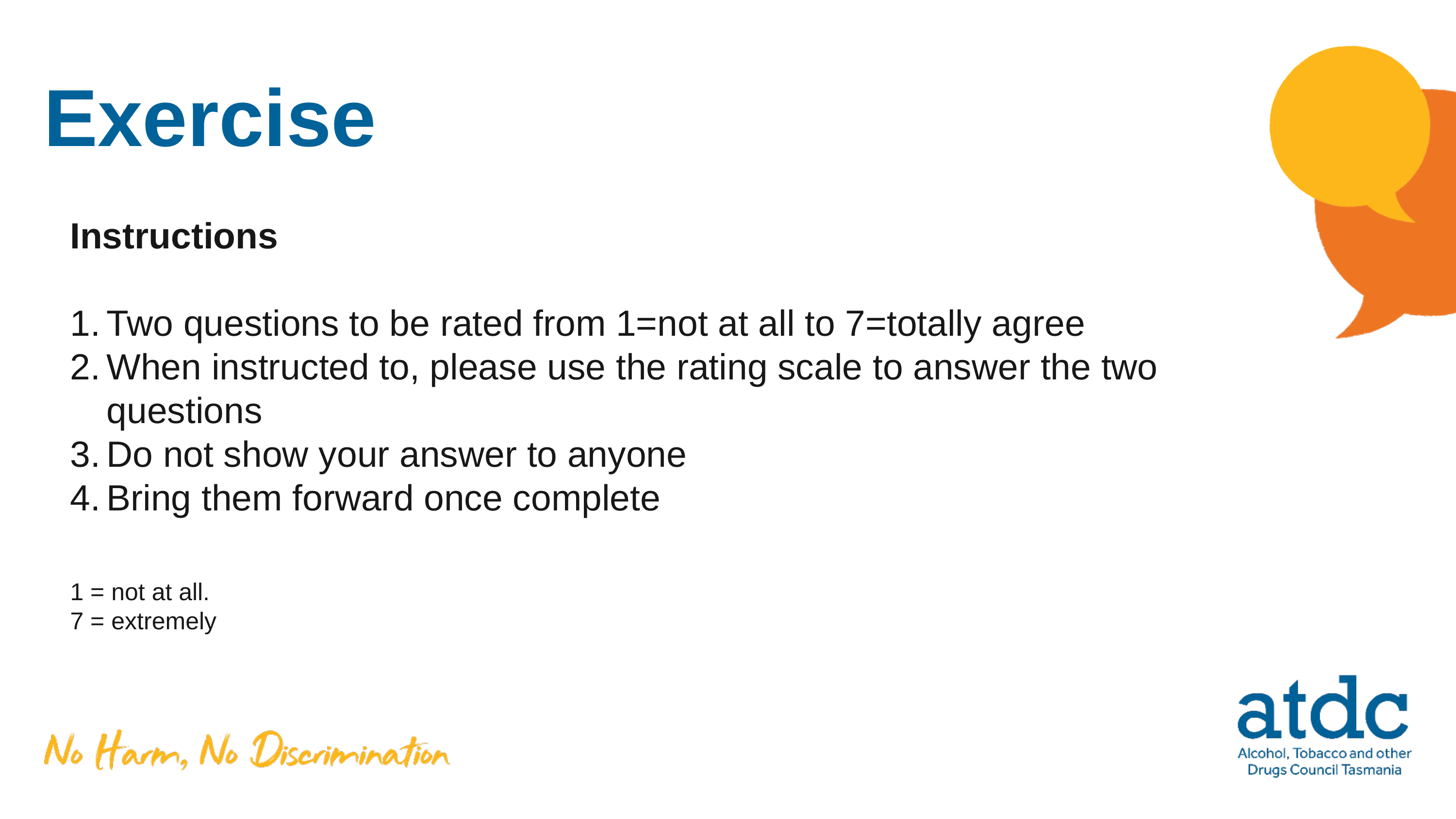

# Exercise
Instructions

Two questions to be rated from 1=not at all to 7=totally agree
When instructed to, please use the rating scale to answer the two questions
Do not show your answer to anyone
Bring them forward once complete

1 = not at all.
7 = extremely